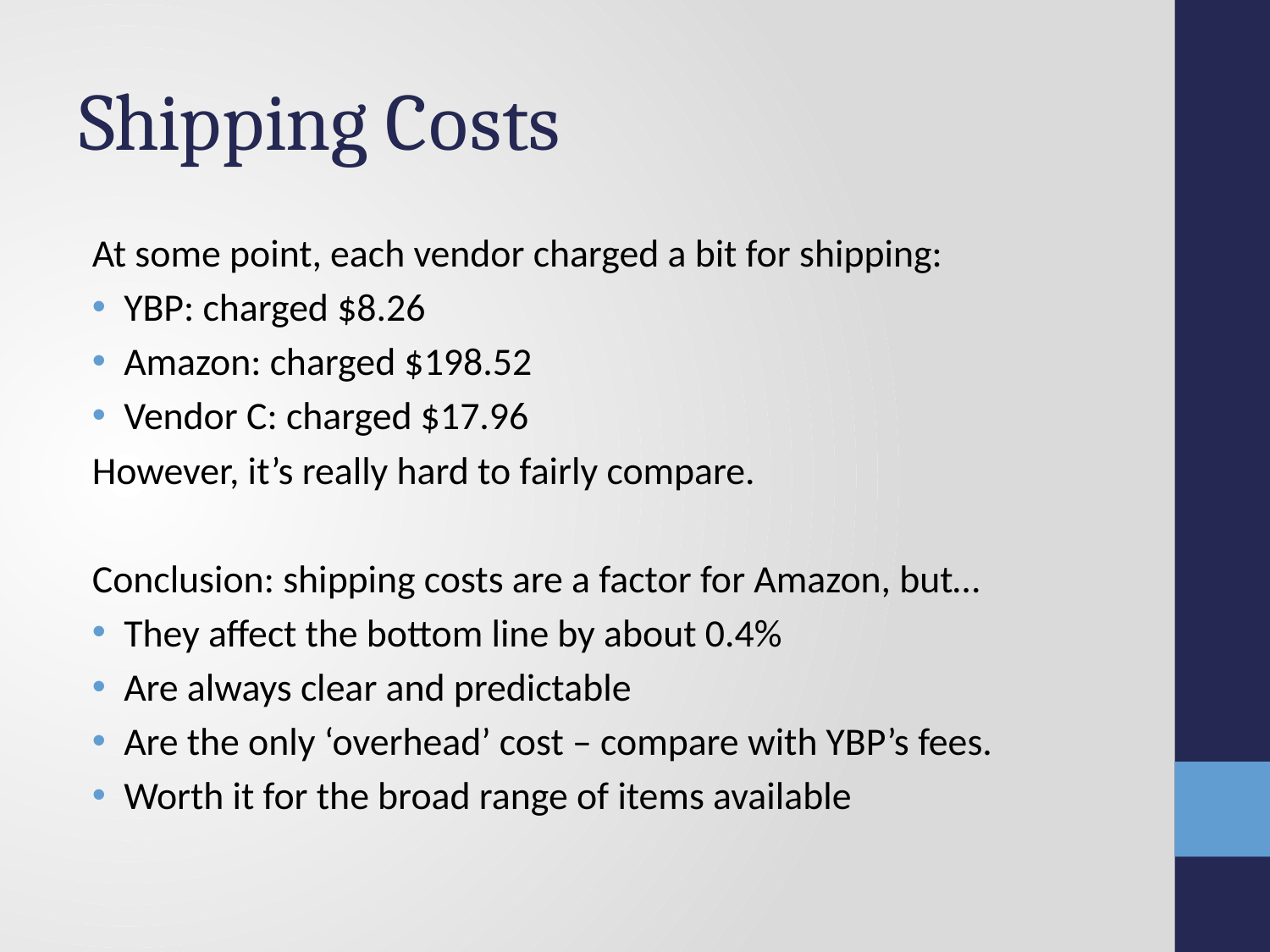

# Shipping Costs
At some point, each vendor charged a bit for shipping:
YBP: charged $8.26
Amazon: charged $198.52
Vendor C: charged $17.96
However, it’s really hard to fairly compare.

Conclusion: shipping costs are a factor for Amazon, but…
They affect the bottom line by about 0.4%
Are always clear and predictable
Are the only ‘overhead’ cost – compare with YBP’s fees.
Worth it for the broad range of items available